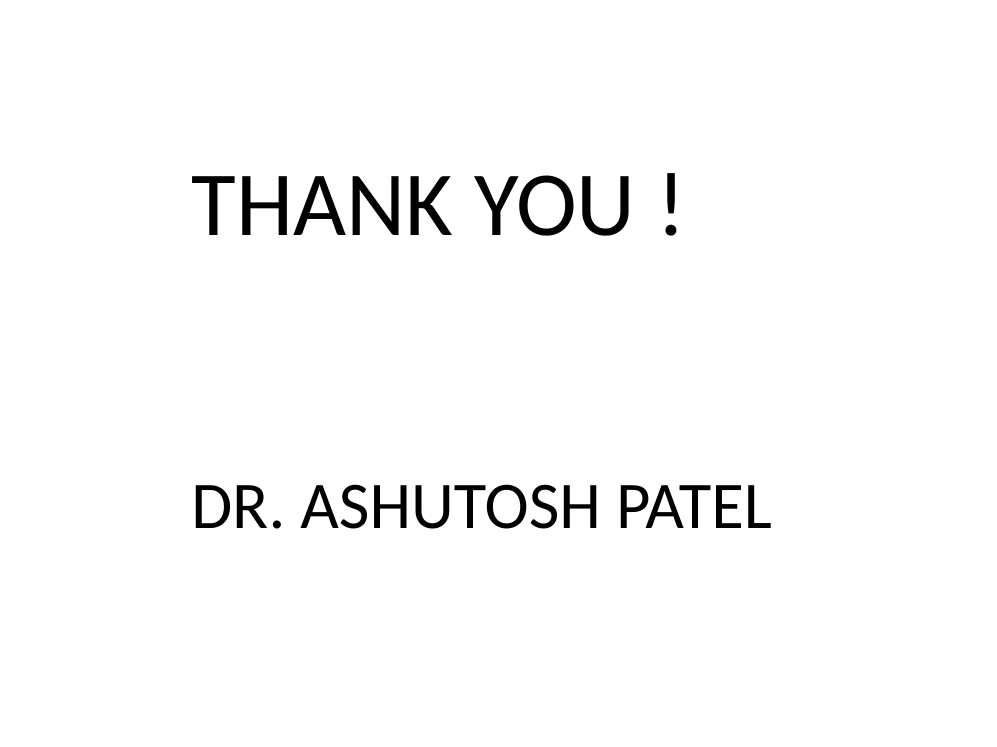

# THANK YOU !
DR. ASHUTOSH PATEL